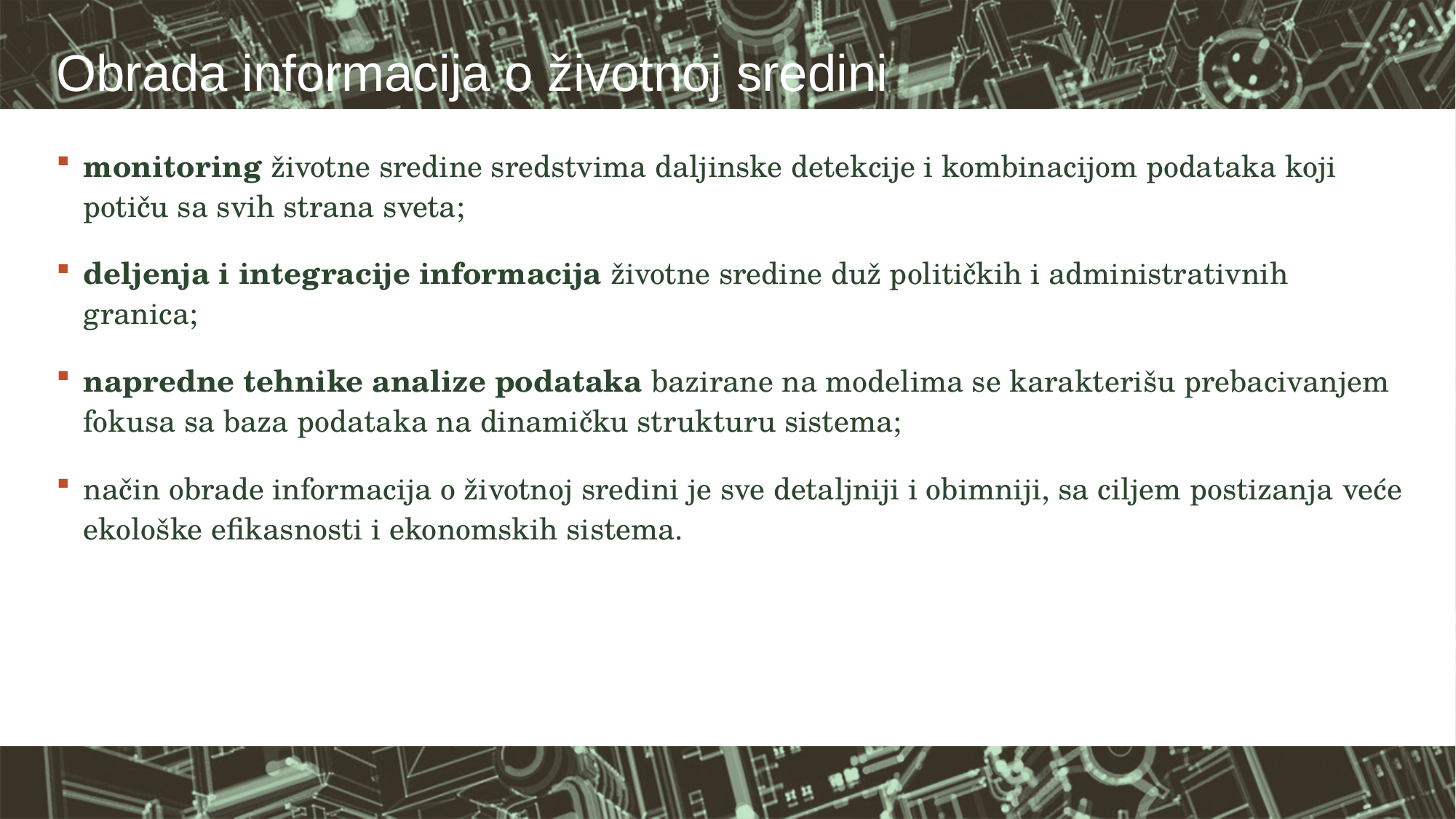

# Obrada informacija o životnoj sredini
monitoring životne sredine sredstvima daljinske detekcije i kombinacijom podataka koji potiču sa svih strana sveta;
deljenja i integracije informacija životne sredine duž političkih i administrativnih granica;
napredne tehnike analize podataka bazirane na modelima se karakterišu prebacivanjem fokusa sa baza podataka na dinamičku strukturu sistema;
način obrade informacija o životnoj sredini je sve detaljniji i obimniji, sa ciljem postizanja veće ekološke efikasnosti i ekonomskih sistema.